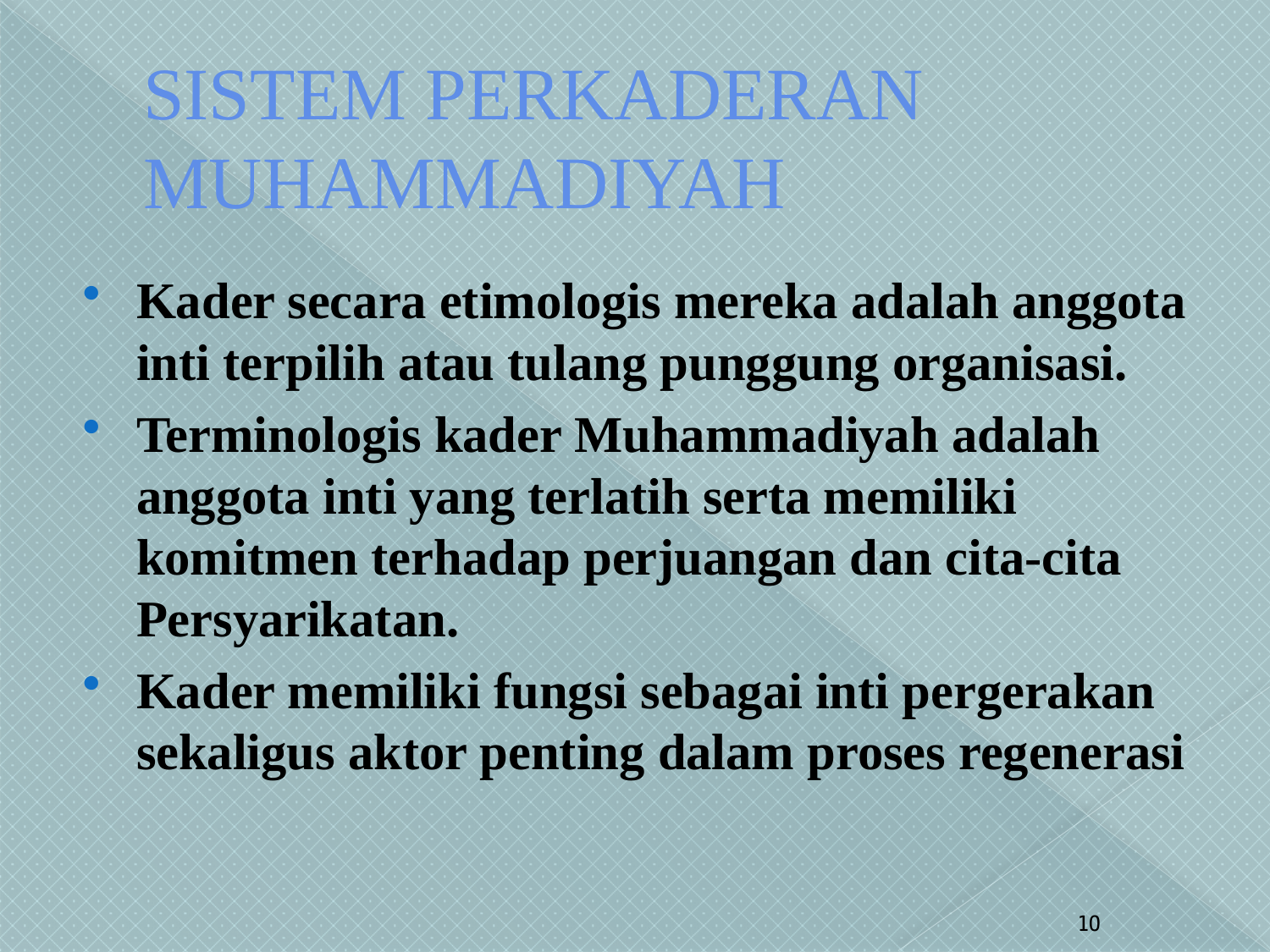

# SISTEM PERKADERAN MUHAMMADIYAH
Kader secara etimologis mereka adalah anggota inti terpilih atau tulang punggung organisasi.
Terminologis kader Muhammadiyah adalah anggota inti yang terlatih serta memiliki komitmen terhadap perjuangan dan cita-cita Persyarikatan.
Kader memiliki fungsi sebagai inti pergerakan sekaligus aktor penting dalam proses regenerasi

10